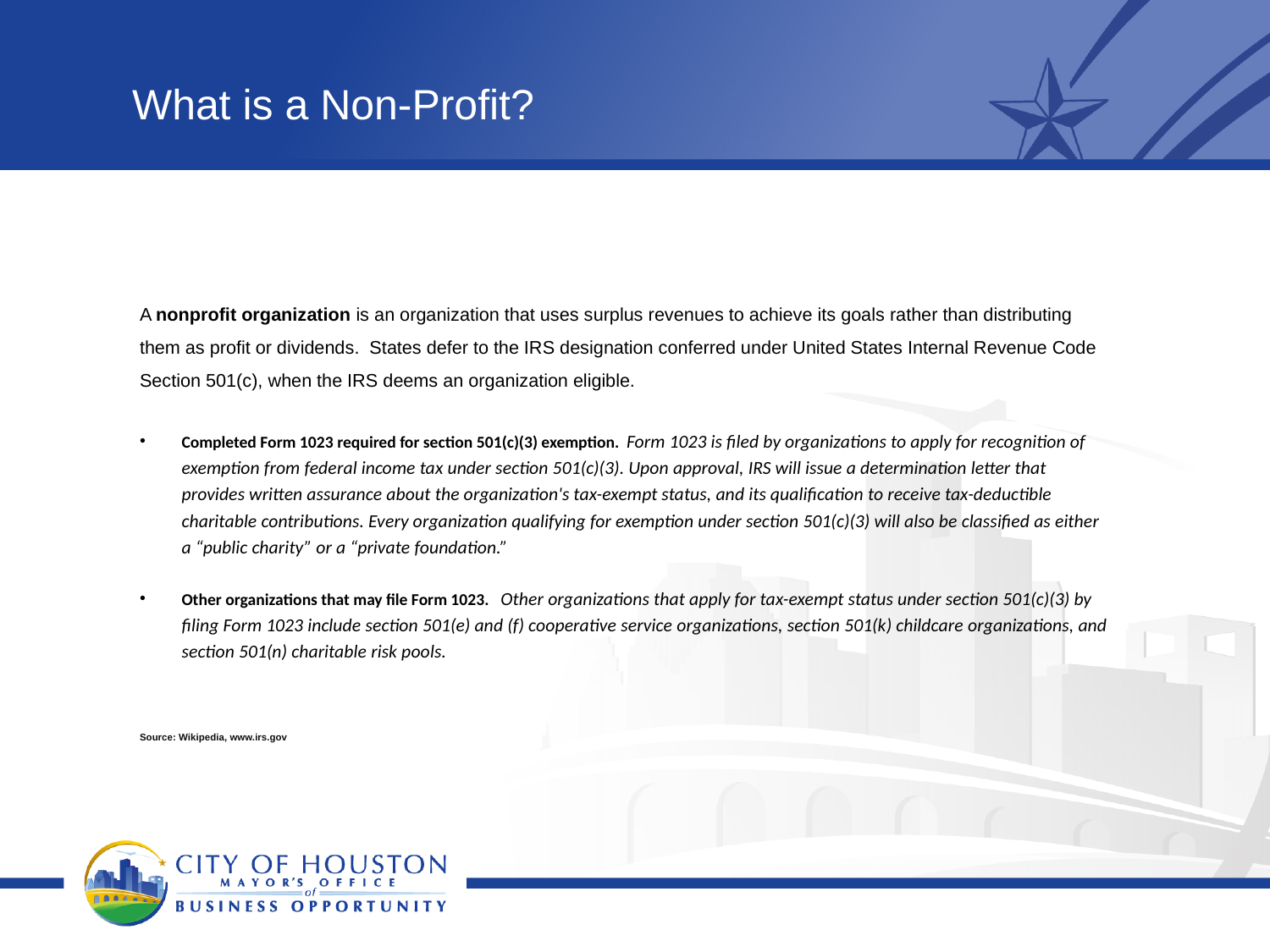

# What is a Non-Profit?
A nonprofit organization is an organization that uses surplus revenues to achieve its goals rather than distributing them as profit or dividends.  States defer to the IRS designation conferred under United States Internal Revenue Code Section 501(c), when the IRS deems an organization eligible.

Completed Form 1023 required for section 501(c)(3) exemption.  Form 1023 is filed by organizations to apply for recognition of exemption from federal income tax under section 501(c)(3). Upon approval, IRS will issue a determination letter that provides written assurance about the organization's tax-exempt status, and its qualification to receive tax-deductible charitable contributions. Every organization qualifying for exemption under section 501(c)(3) will also be classified as either a “public charity” or a “private foundation.”

Other organizations that may file Form 1023.   Other organizations that apply for tax-exempt status under section 501(c)(3) by filing Form 1023 include section 501(e) and (f) cooperative service organizations, section 501(k) childcare organizations, and section 501(n) charitable risk pools.

Source: Wikipedia, www.irs.gov